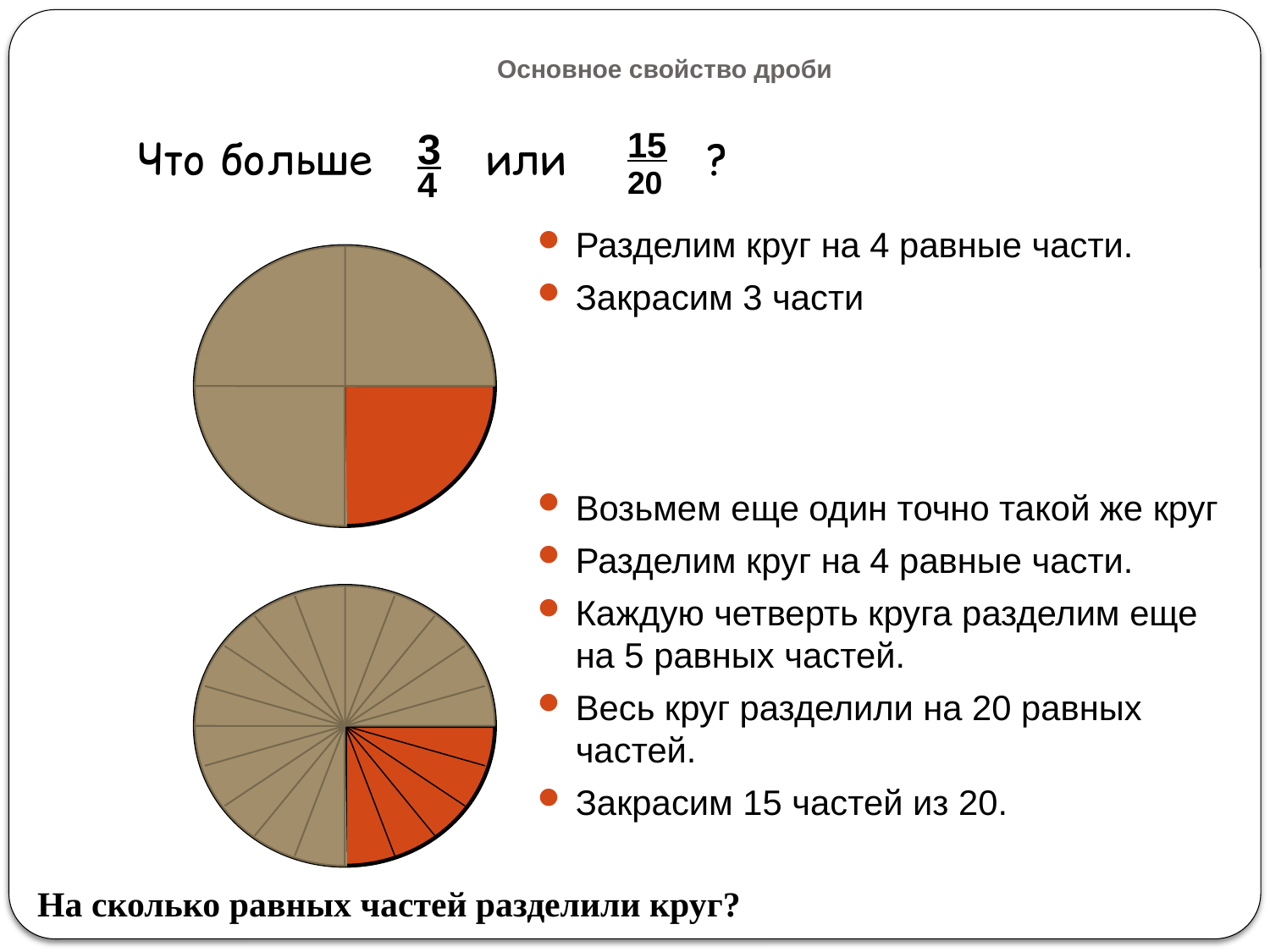

# Основное свойство дроби
3
4
15
20
Что больше         или           ?
Разделим круг на 4 равные части.
Закрасим 3 части

Возьмем еще один точно такой же круг
Разделим круг на 4 равные части.
Каждую четверть круга разделим еще на 5 равных частей.
Весь круг разделили на 20 равных частей.
Закрасим 15 частей из 20.

На сколько равных частей разделили круг?